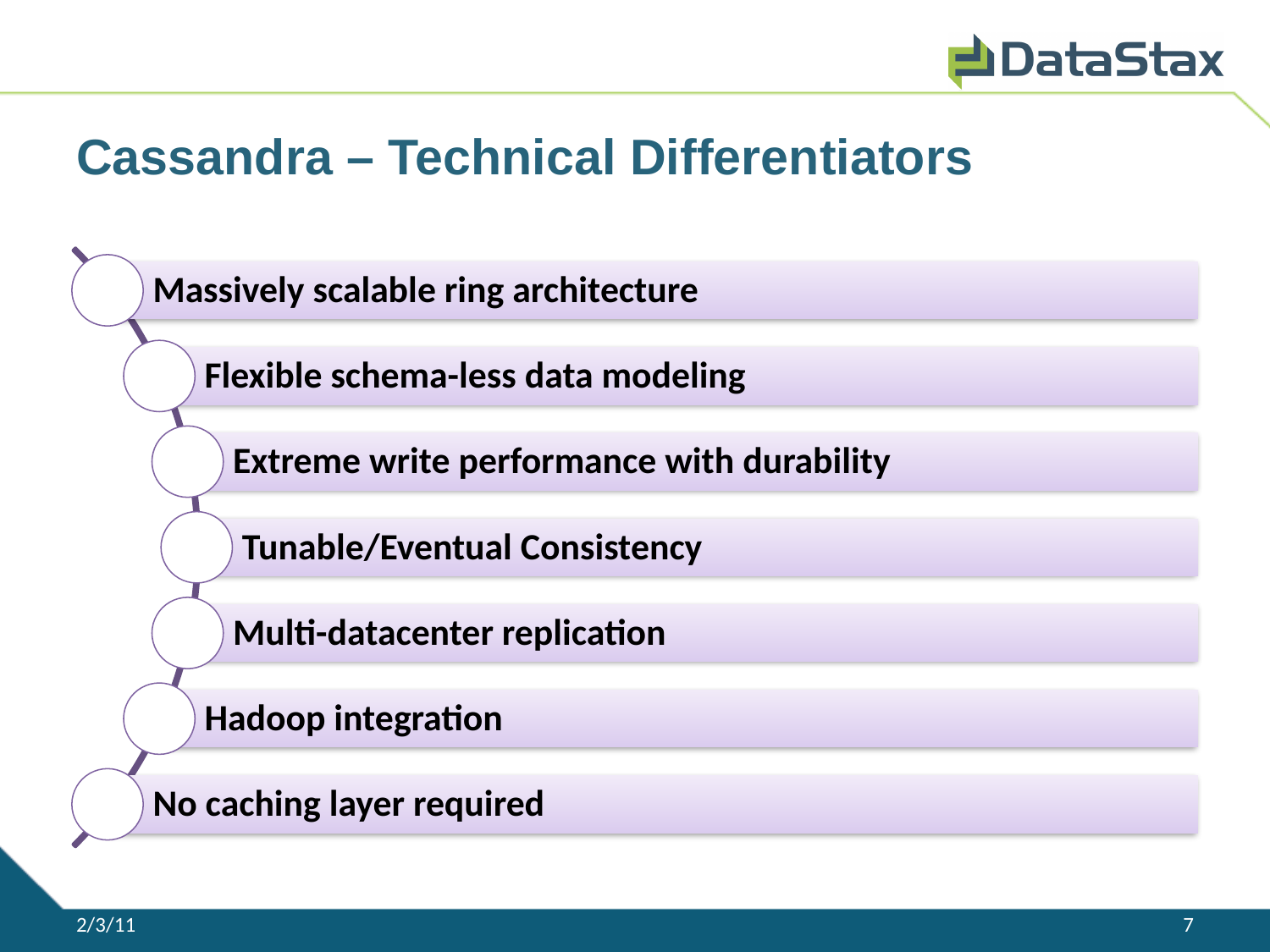

# Cassandra – Technical Differentiators
Massively scalable ring architecture
Flexible schema-less data modeling
Extreme write performance with durability
Tunable/Eventual Consistency
Multi-datacenter replication
Hadoop integration
No caching layer required
2/3/11
7